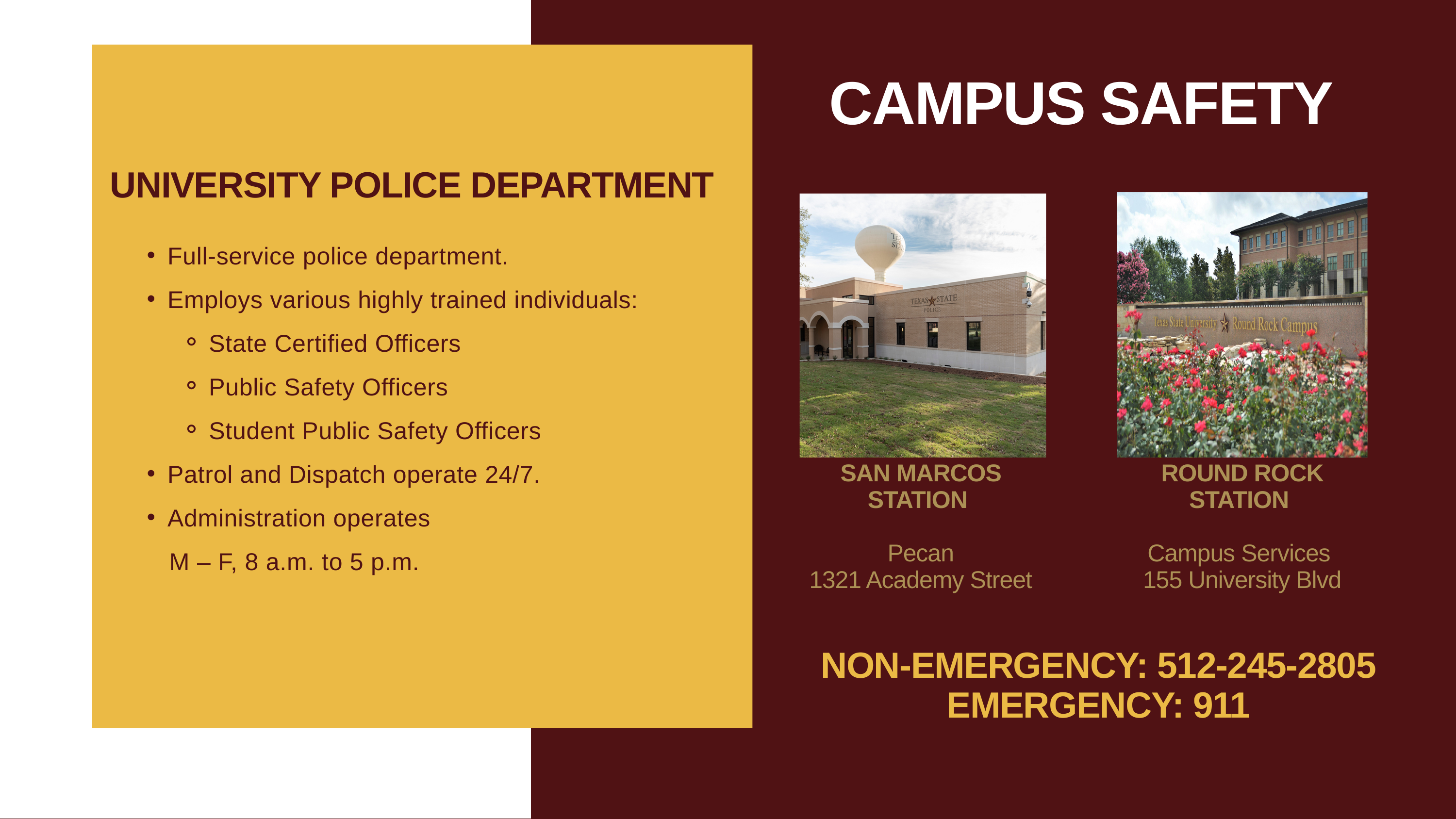

CAMPUS SAFETY

UNIVERSITY POLICE DEPARTMENT

Full-service police department.
Employs various highly trained individuals:
State Certified Officers
Public Safety Officers
Student Public Safety Officers
Patrol and Dispatch operate 24/7.
Administration operates
      M – F, 8 a.m. to 5 p.m.

SAN MARCOS STATION

Pecan
1321 Academy Street
ROUND ROCK STATION

Campus Services
155 University Blvd
NON-EMERGENCY: 512-245-2805
EMERGENCY: 911